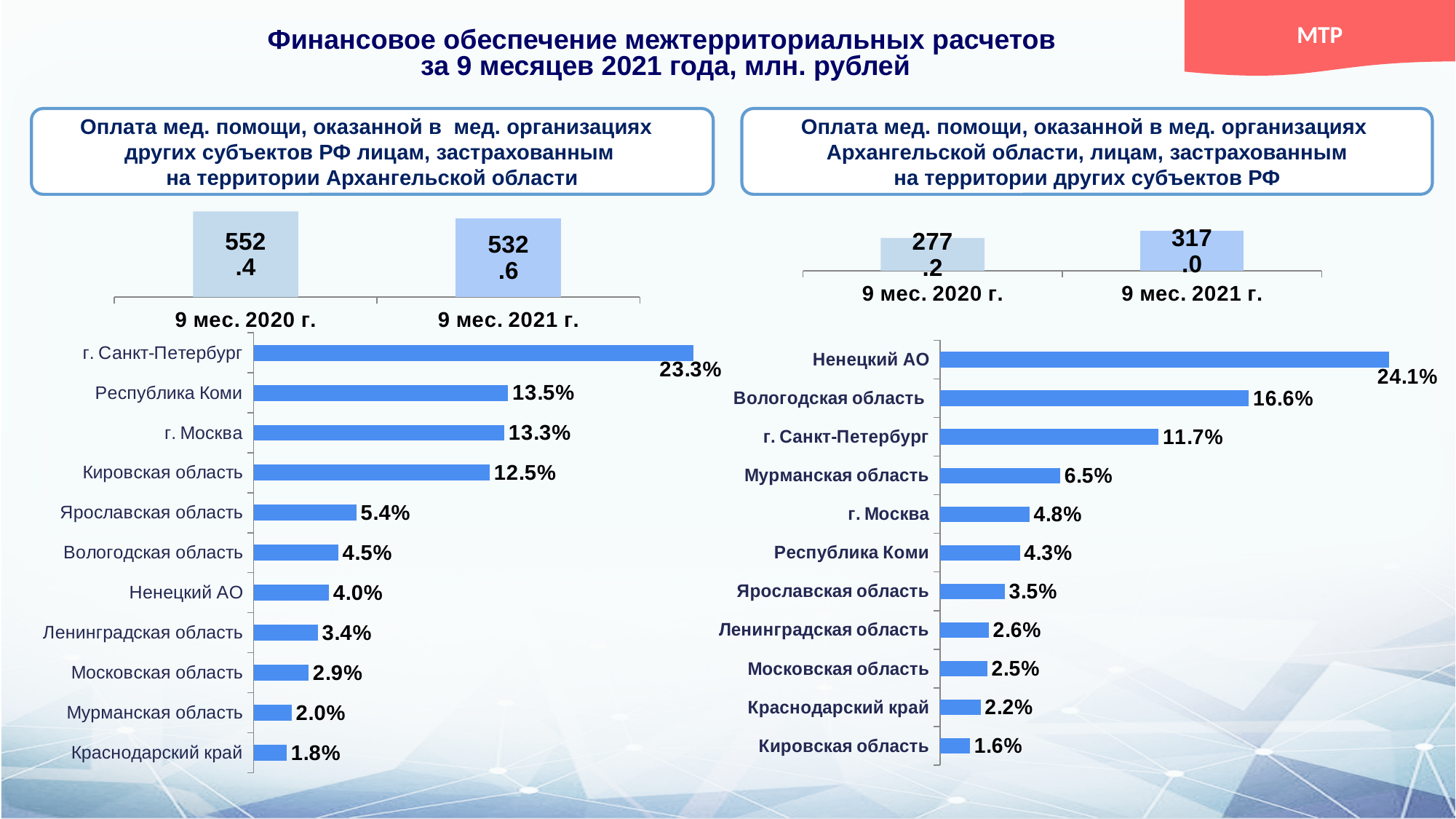

МТР
# Финансовое обеспечение межтерриториальных расчетов за 9 месяцев 2021 года, млн. рублей
Оплата мед. помощи, оказанной в  мед. организациях
других субъектов РФ лицам, застрахованным
на территории Архангельской области
Оплата мед. помощи, оказанной в мед. организациях  Архангельской области, лицам, застрахованным на территории других субъектов РФ

### Chart

| Category | Ряд 1 |
|---|---|
| 9 мес. 2020 г. | 277.2 |
| 9 мес. 2021 г. | 317.0 |

### Chart

| Category | Ряд 1 |
|---|---|
| 9 мес. 2020 г. | 552.4 |
| 9 мес. 2021 г. | 532.6 |

### Chart

| Category | Ряд 1 |
|---|---|
| Краснодарский край | 0.01751388339724188 |
| Мурманская область | 0.02012726137095675 |
| Московская область | 0.02914167498451621 |
| Ленинградская область | 0.033963080826983016 |
| Ненецкий АО | 0.03993043350847855 |
| Вологодская область | 0.0448422677789861 |
| Ярославская область | 0.05444347786383909 |
| Кировская область | 0.1252060606636361 |
| г. Москва | 0.13302153767702843 |
| Республика Коми | 0.1349731923234004 |
| г. Санкт-Петербург | 0.2331472791715674 |

### Chart

| Category | Ряд 1 |
|---|---|
| Кировская область | 0.01608082879319195 |
| Краснодарский край | 0.02182912359484234 |
| Московская область | 0.02542888841453367 |
| Ленинградская область | 0.02621261751122812 |
| Ярославская область | 0.03484899256338581 |
| Республика Коми | 0.0428895615839963 |
| г. Москва | 0.048052801292379405 |
| Мурманская область | 0.06460685357822189 |
| г. Санкт-Петербург | 0.11742280886383262 |
| Вологодская область  | 0.16578385812029794 |
| Ненецкий АО | 0.24095624802431095 |